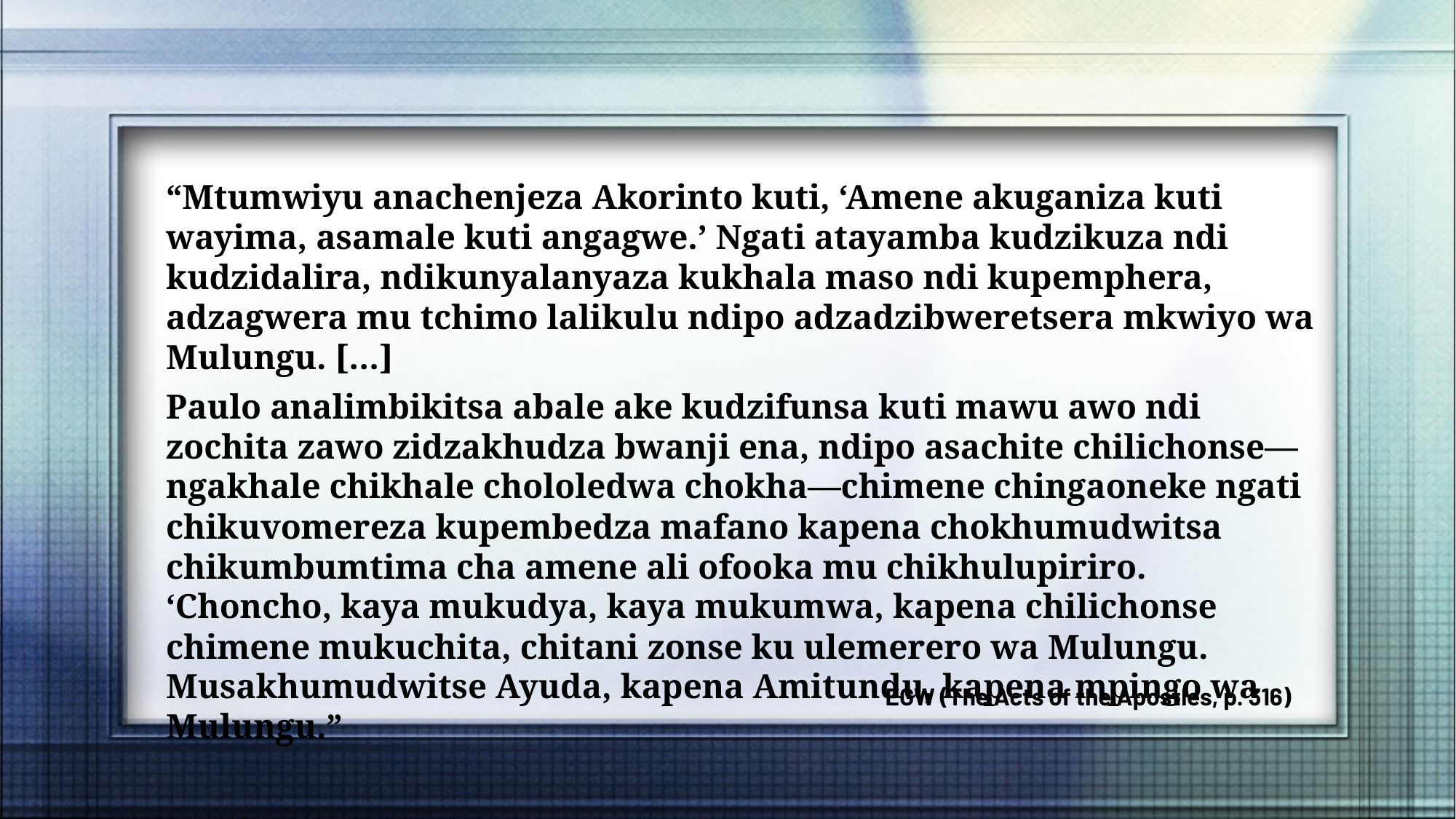

“Mtumwiyu anachenjeza Akorinto kuti, ‘Amene akuganiza kuti wayima, asamale kuti angagwe.’ Ngati atayamba kudzikuza ndi kudzidalira, ndikunyalanyaza kukhala maso ndi kupemphera, adzagwera mu tchimo lalikulu ndipo adzadzibweretsera mkwiyo wa Mulungu. […]
Paulo analimbikitsa abale ake kudzifunsa kuti mawu awo ndi zochita zawo zidzakhudza bwanji ena, ndipo asachite chilichonse—ngakhale chikhale chololedwa chokha—chimene chingaoneke ngati chikuvomereza kupembedza mafano kapena chokhumudwitsa chikumbumtima cha amene ali ofooka mu chikhulupiriro. ‘Choncho, kaya mukudya, kaya mukumwa, kapena chilichonse chimene mukuchita, chitani zonse ku ulemerero wa Mulungu. Musakhumudwitse Ayuda, kapena Amitundu, kapena mpingo wa Mulungu.”
EGW (The Acts of the Apostles, p. 316)